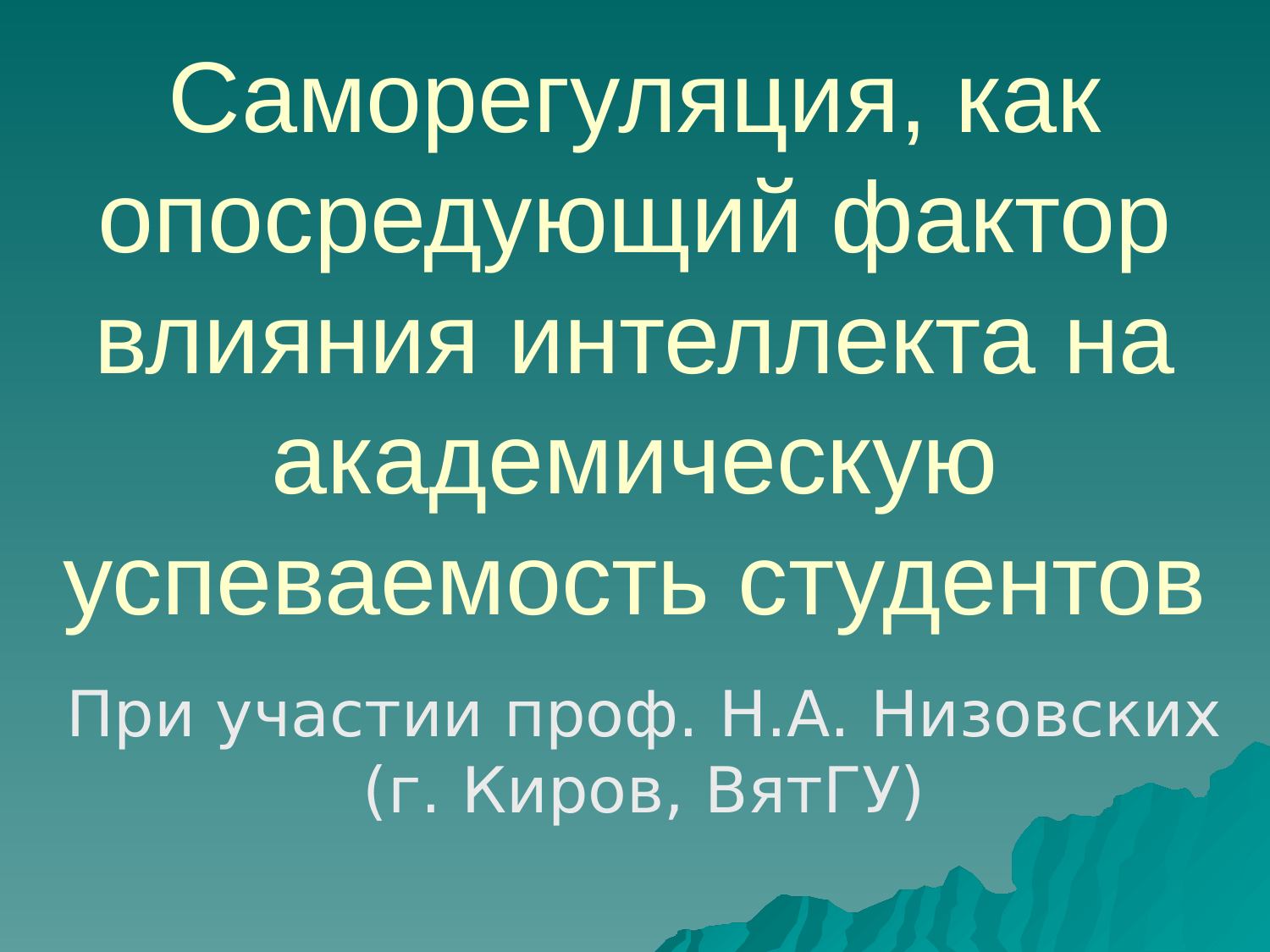

# Саморегуляция, как опосредующий фактор влияния интеллекта на академическую успеваемость студентов
При участии проф. Н.А. Низовских (г. Киров, ВятГУ)